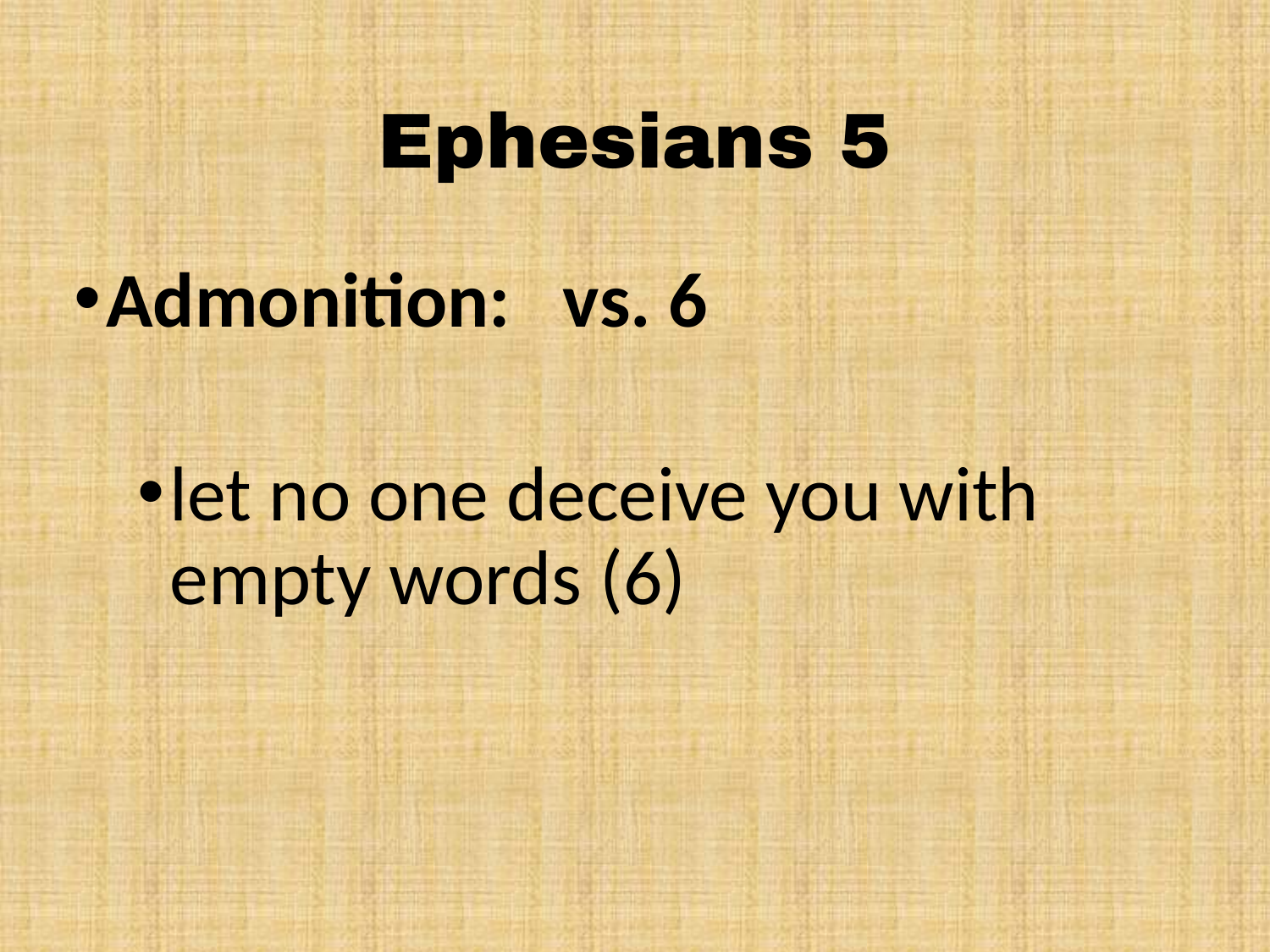

# Ephesians 5
Admonition:   vs. 6

let no one deceive you with empty words (6)